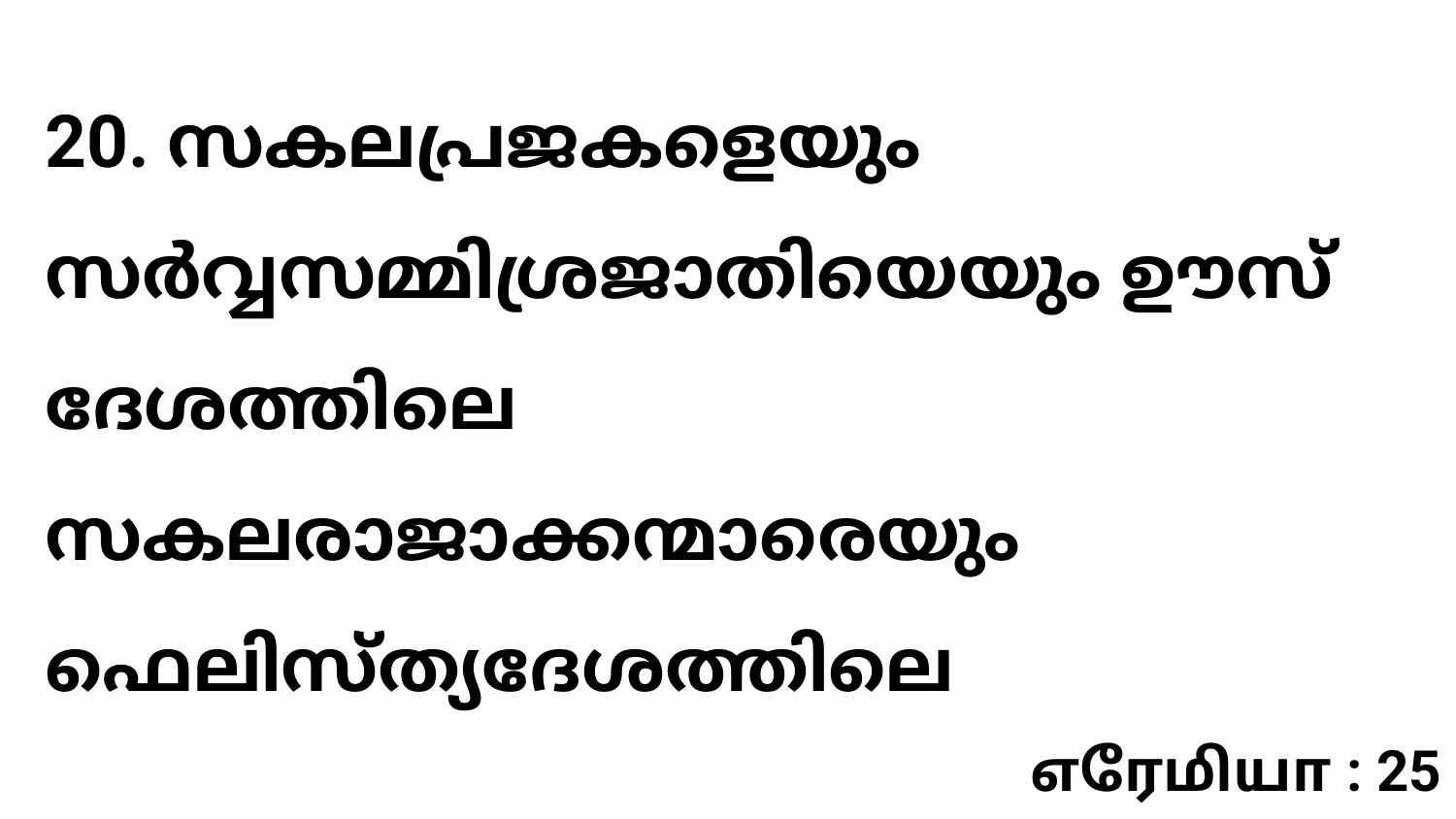

20. സകലപ്രജകളെയും സർവ്വസമ്മിശ്രജാതിയെയും ഊസ് ദേശത്തിലെ സകലരാജാക്കന്മാരെയും ഫെലിസ്ത്യദേശത്തിലെ
எரேமியா : 25